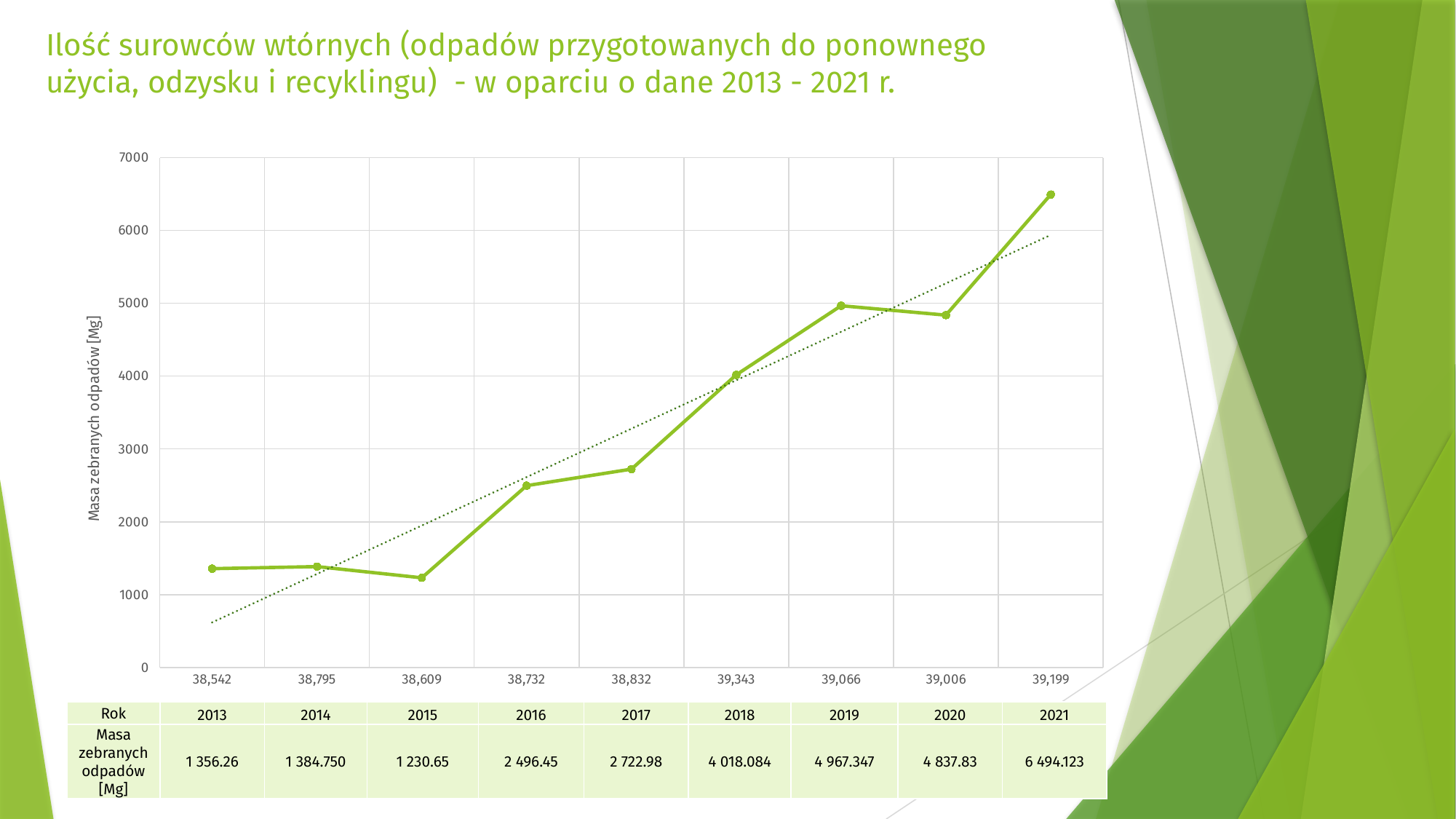

# Ilość surowców wtórnych (odpadów przygotowanych do ponownego użycia, odzysku i recyklingu) ­ - w oparciu o dane 2013 - 2021 r.

### Chart

| Category |  |
|---|---|
| 38542 | 1356.26 |
| 38795 | 1384.75 |
| 38609 | 1230.6460000000002 |
| 38732 | 2496.453 |
| 38832 | 2722.978 |
| 39343 | 4018.084 |
| 39066 | 4967.347 |
| 39006 | 4837.8345 |
| 39199 | 6494.123 |
| Rok | 2013 | 2014 | 2015 | 2016 | 2017 | 2018 | 2019 | 2020 | 2021 |
| --- | --- | --- | --- | --- | --- | --- | --- | --- | --- |
| Masa zebranych odpadów [Mg] | 1 356.26 | 1 384.750 | 1 230.65 | 2 496.45 | 2 722.98 | 4 018.084 | 4 967.347 | 4 837.83 | 6 494.123 |